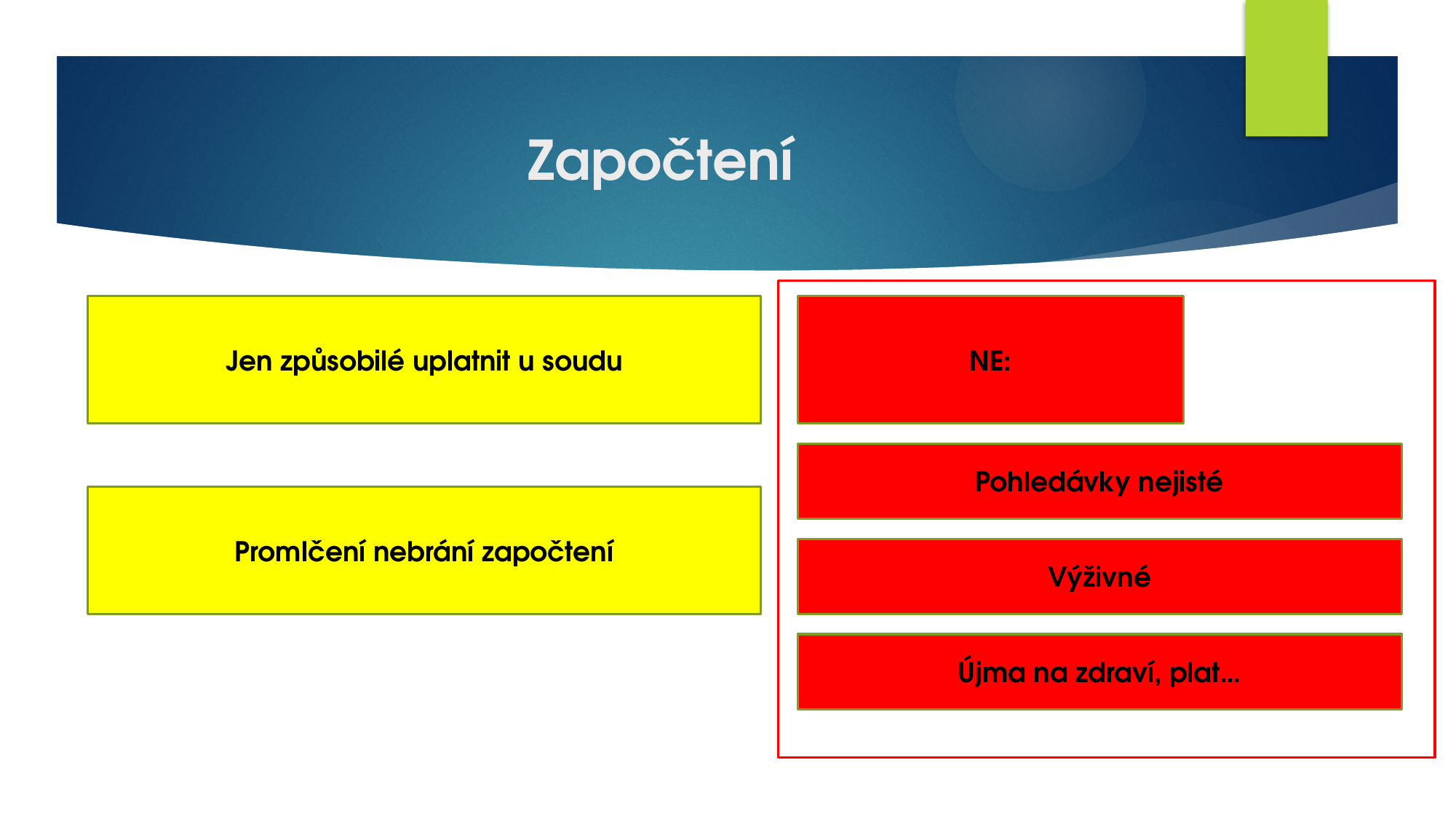

# Započtení

Jen způsobilé uplatnit u soudu
NE:
Pohledávky nejisté
Promlčení nebrání započtení
Výživné
Újma na zdraví, plat…